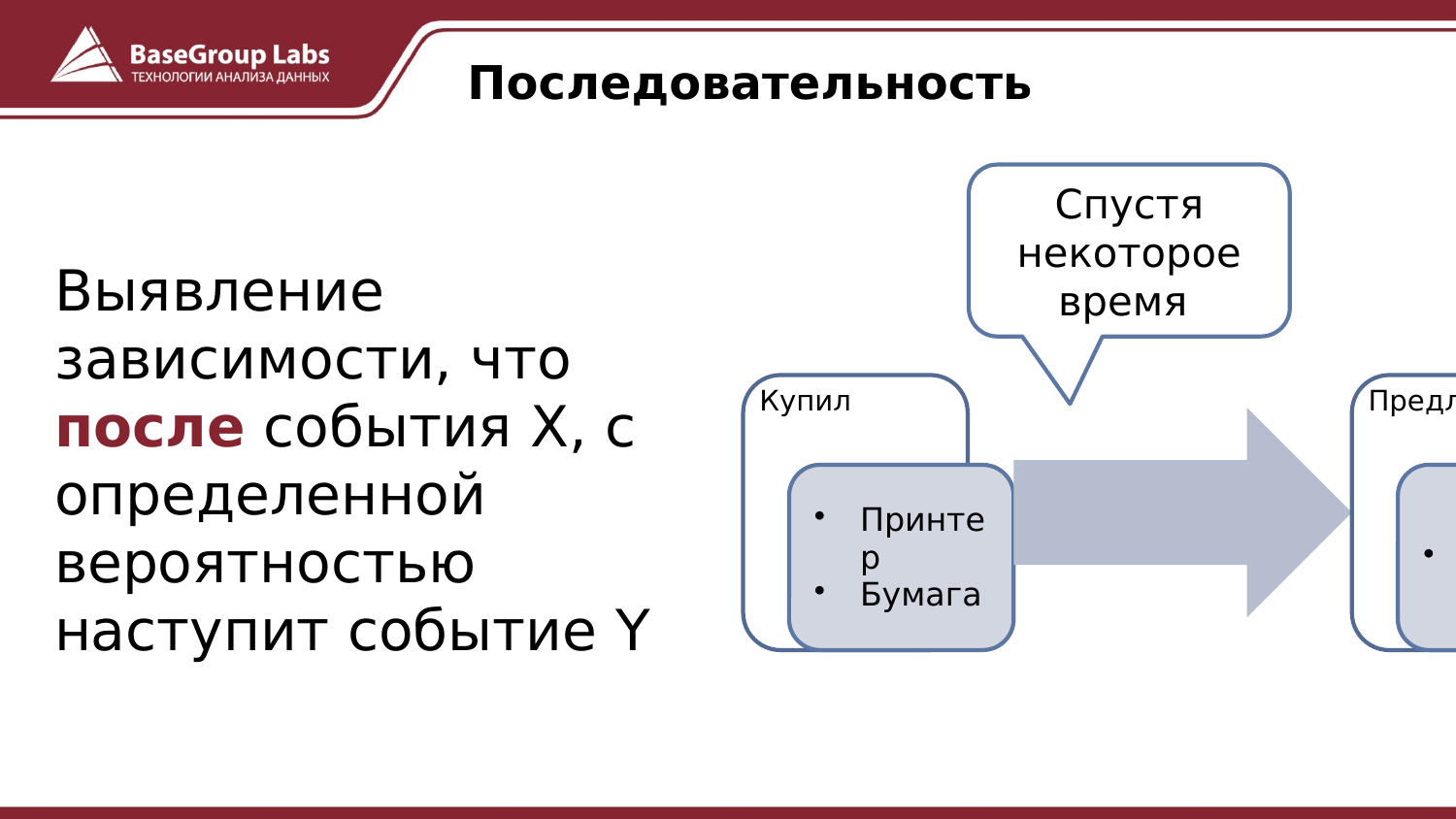

# Последовательность
Спустя некоторое время
Выявление зависимости, что после события Х, с определенной вероятностью наступит событие Y
Купил
Принтер
Бумага